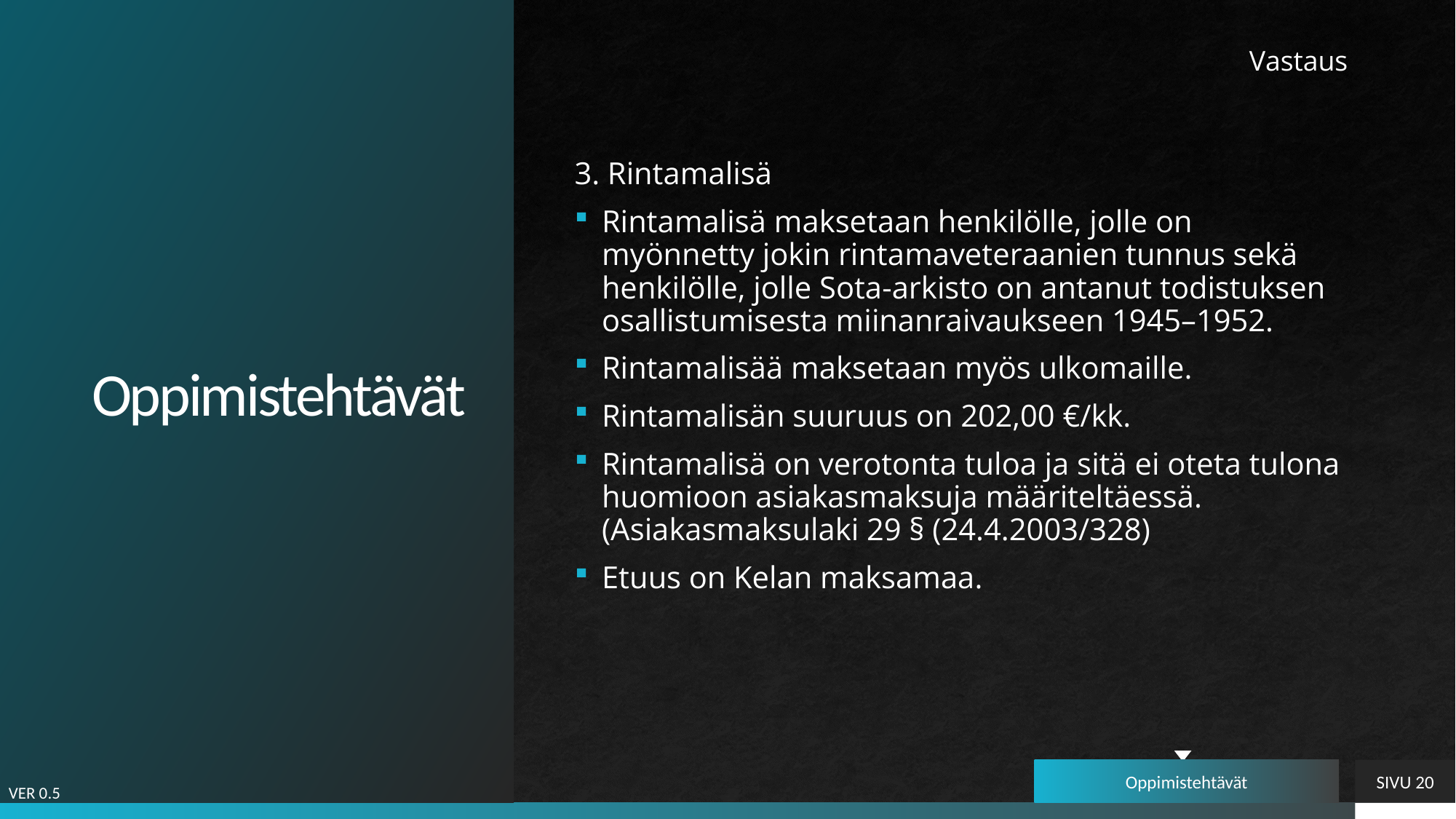

# Oppimistehtävät
Vastaus
3. Rintamalisä
Rintamalisä maksetaan henkilölle, jolle on myönnetty jokin rintamaveteraanien tunnus sekä henkilölle, jolle Sota-arkisto on antanut todistuksen osallistumisesta miinanraivaukseen 1945–1952.
Rintamalisää maksetaan myös ulkomaille.
Rintamalisän suuruus on 202,00 €/kk.
Rintamalisä on verotonta tuloa ja sitä ei oteta tulona huomioon asiakasmaksuja määriteltäessä. (Asiakasmaksulaki 29 § (24.4.2003/328)
Etuus on Kelan maksamaa.

Oppimistehtävät
SIVU 20
VER 0.5